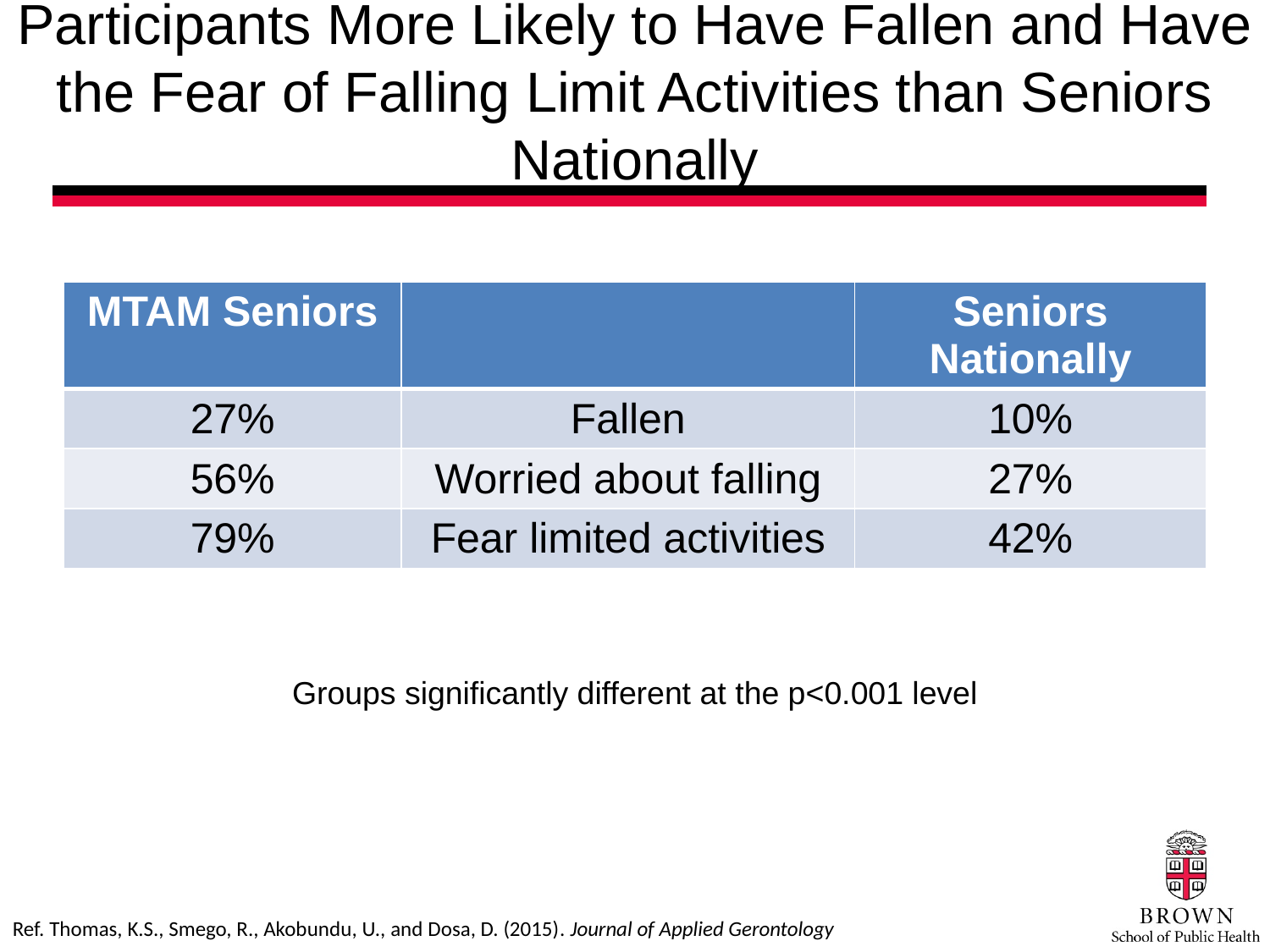

# Participants More Likely to Have Fallen and Have the Fear of Falling Limit Activities than Seniors Nationally
| MTAM Seniors |  | Seniors Nationally |
| --- | --- | --- |
| 27% | Fallen | 10% |
| 56% | Worried about falling | 27% |
| 79% | Fear limited activities | 42% |

Groups significantly different at the p<0.001 level
Ref. Thomas, K.S., Smego, R., Akobundu, U., and Dosa, D. (2015). Journal of Applied Gerontology